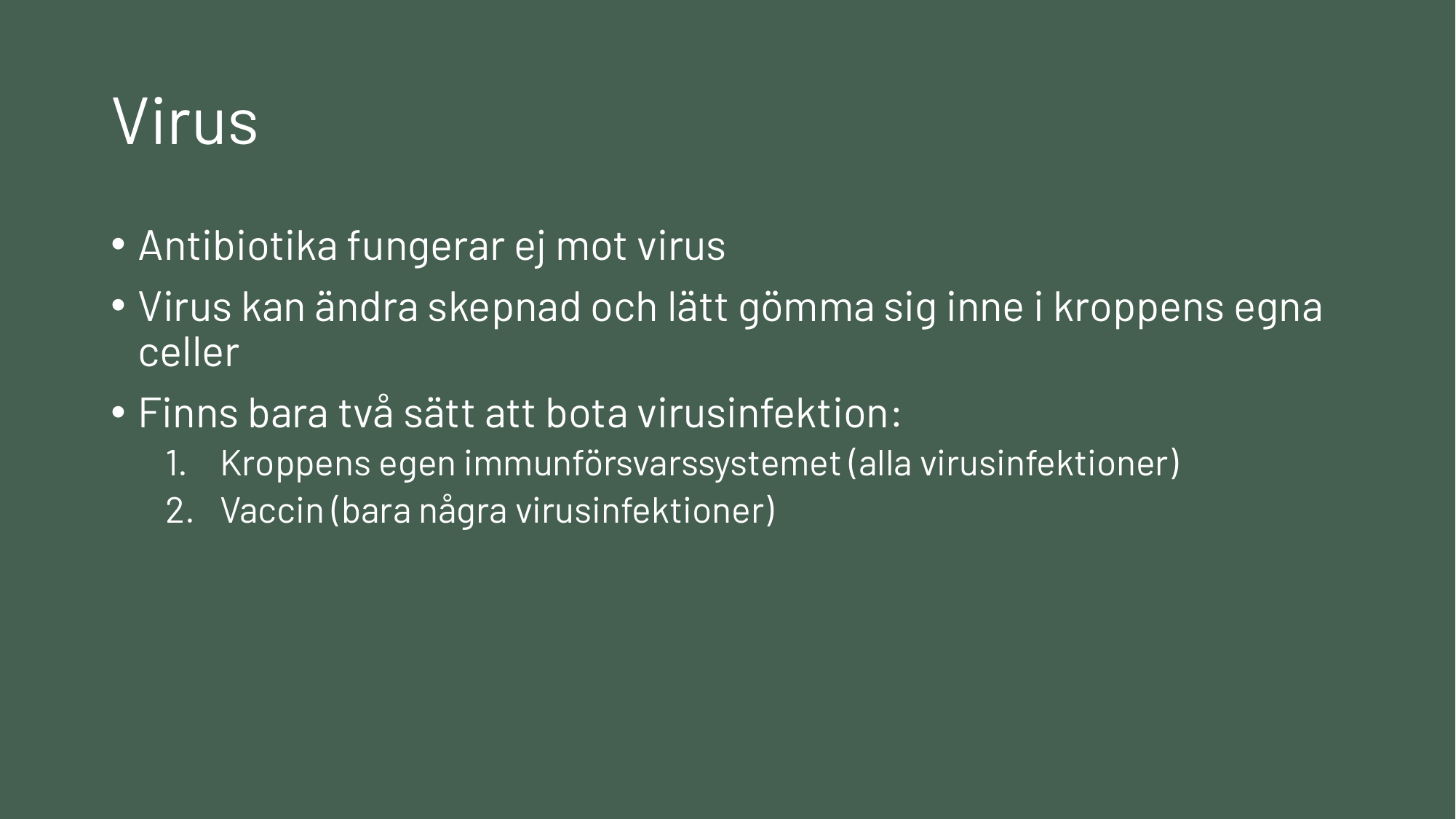

# Virus
Antibiotika fungerar ej mot virus
Virus kan ändra skepnad och lätt gömma sig inne i kroppens egna celler
Finns bara två sätt att bota virusinfektion:
Kroppens egen immunförsvarssystemet (alla virusinfektioner)
Vaccin (bara några virusinfektioner)